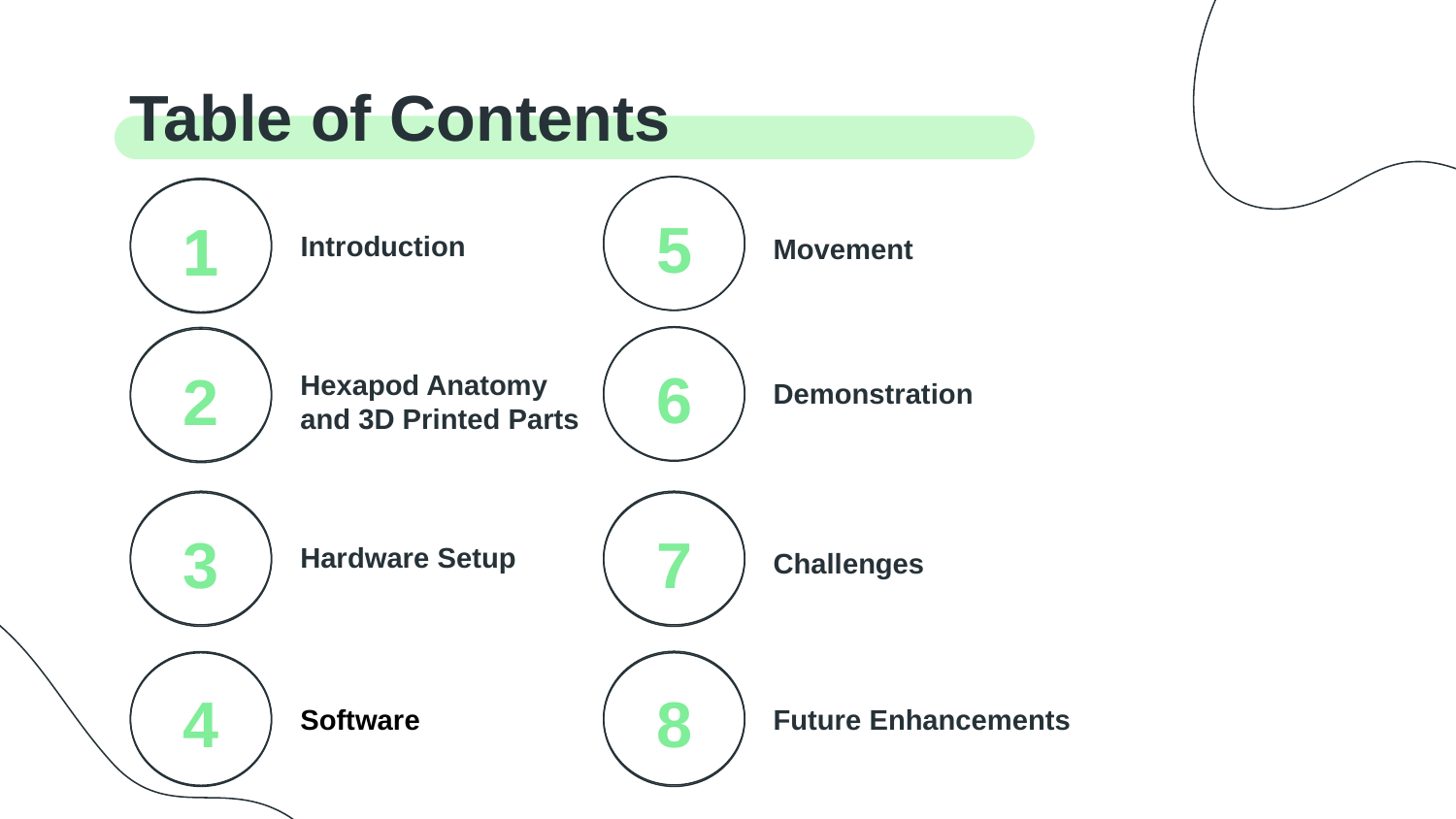

Table of Contents

5
1
# 1
Introduction
Movement

6
2
Hexapod Anatomy and 3D Printed Parts
Demonstration

3
7
Hardware Setup
Challenges

8
4
Software
Future Enhancements